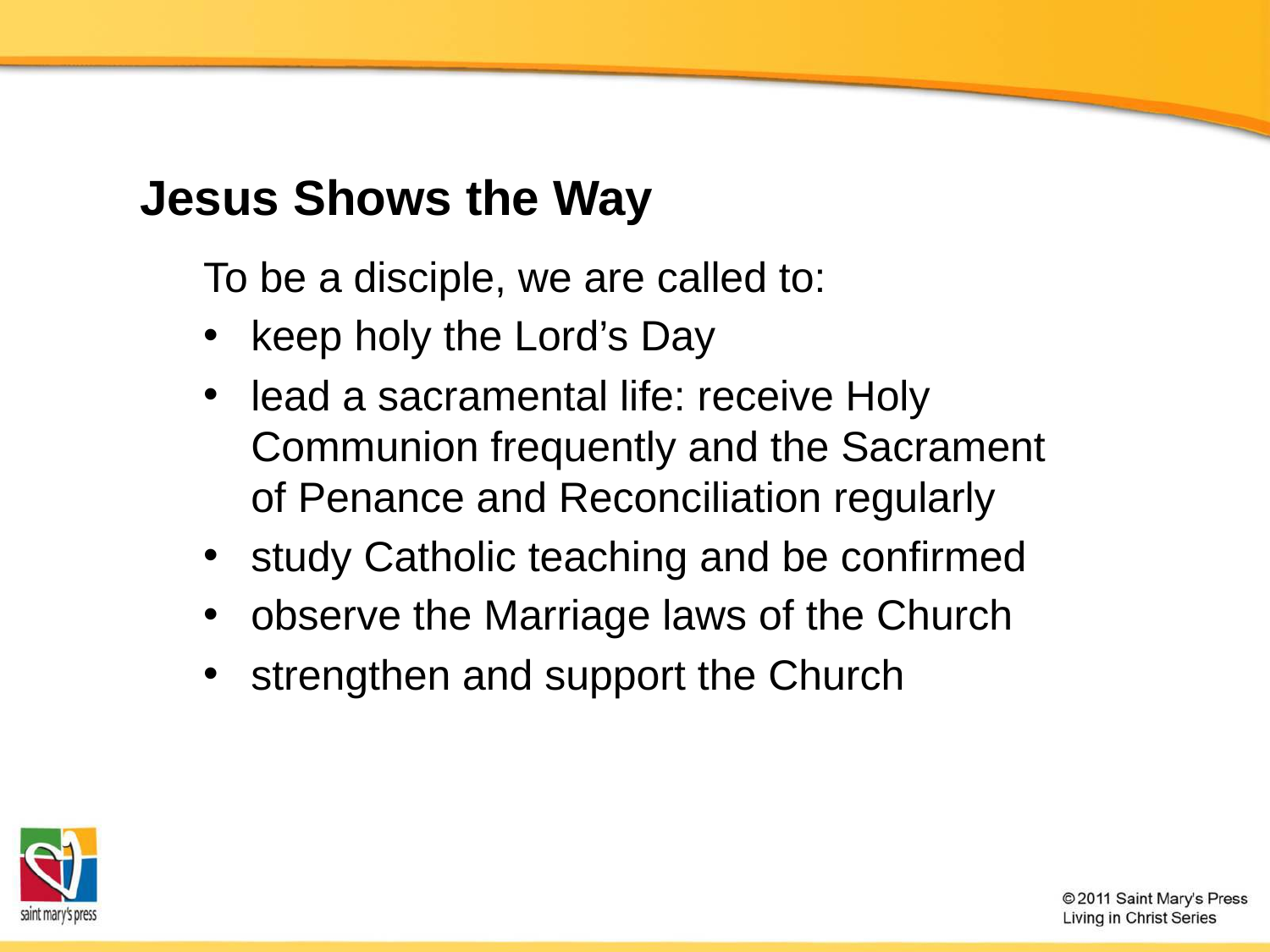

# Jesus Shows the Way
To be a disciple, we are called to:
keep holy the Lord’s Day
lead a sacramental life: receive Holy Communion frequently and the Sacrament of Penance and Reconciliation regularly
study Catholic teaching and be confirmed
observe the Marriage laws of the Church
strengthen and support the Church